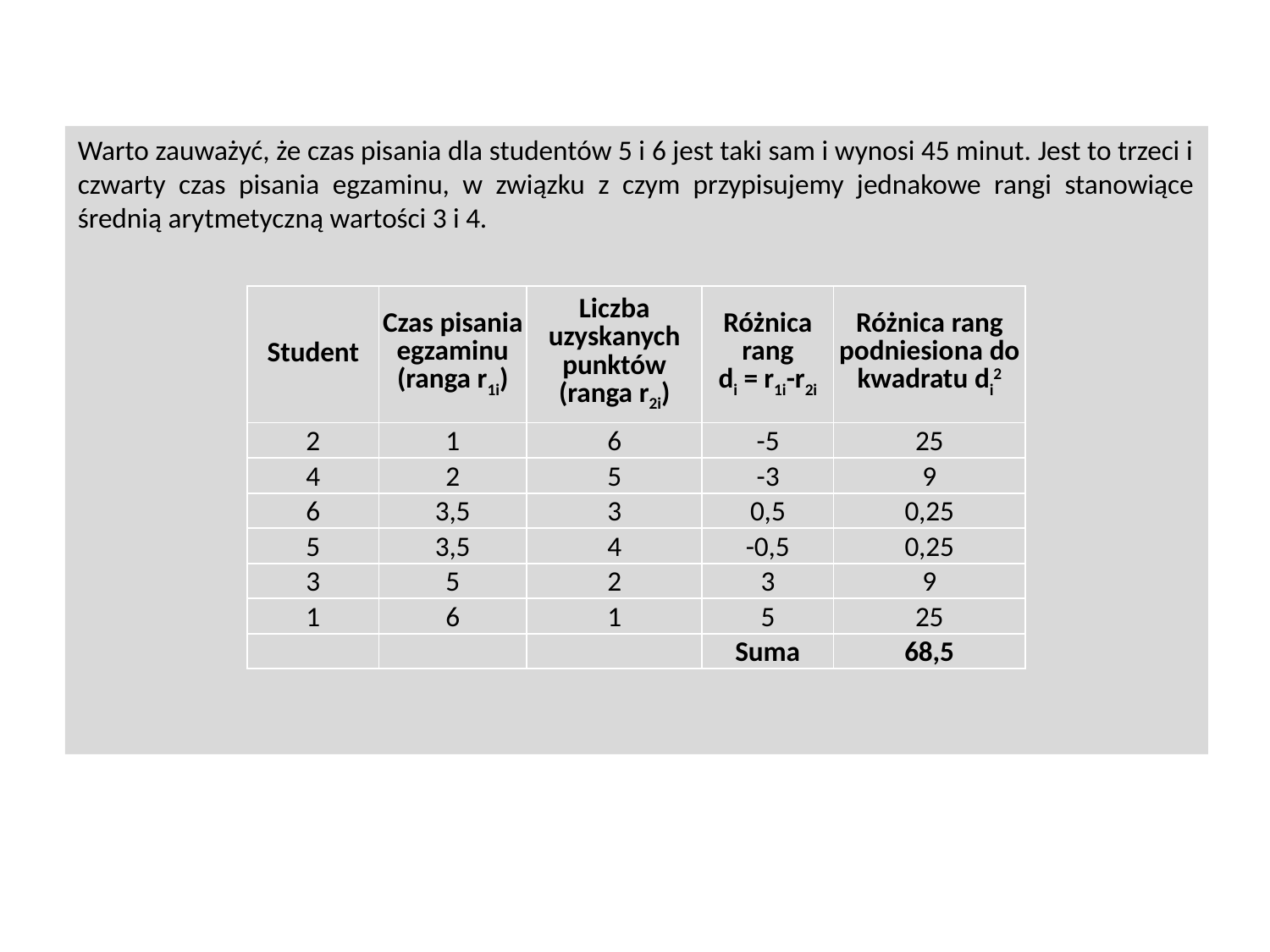

Warto zauważyć, że czas pisania dla studentów 5 i 6 jest taki sam i wynosi 45 minut. Jest to trzeci i czwarty czas pisania egzaminu, w związku z czym przypisujemy jednakowe rangi stanowiące średnią arytmetyczną wartości 3 i 4.

| Student | Czas pisania egzaminu (ranga r1i) | Liczba uzyskanych punktów (ranga r2i) | Różnica rang di = r1i-r2i | Różnica rang podniesiona do kwadratu di2 |
| --- | --- | --- | --- | --- |
| 2 | 1 | 6 | -5 | 25 |
| 4 | 2 | 5 | -3 | 9 |
| 6 | 3,5 | 3 | 0,5 | 0,25 |
| 5 | 3,5 | 4 | -0,5 | 0,25 |
| 3 | 5 | 2 | 3 | 9 |
| 1 | 6 | 1 | 5 | 25 |
|  |  |  | Suma | 68,5 |